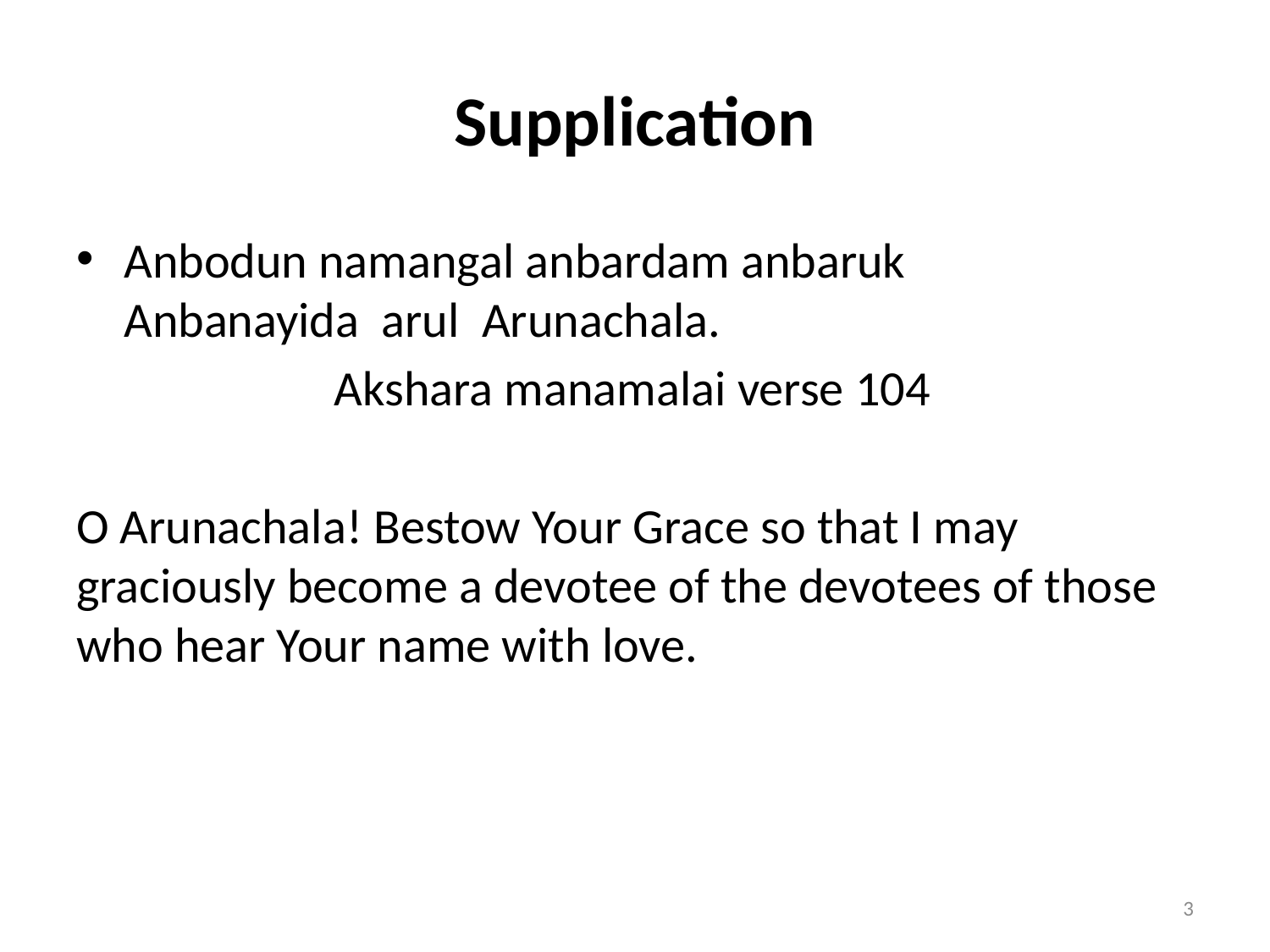

# Supplication
Anbodun namangal anbardam anbaruk
Anbanayida  arul  Arunachala.
                       Akshara manamalai verse 104

O Arunachala! Bestow Your Grace so that I may graciously become a devotee of the devotees of those who hear Your name with love.
3